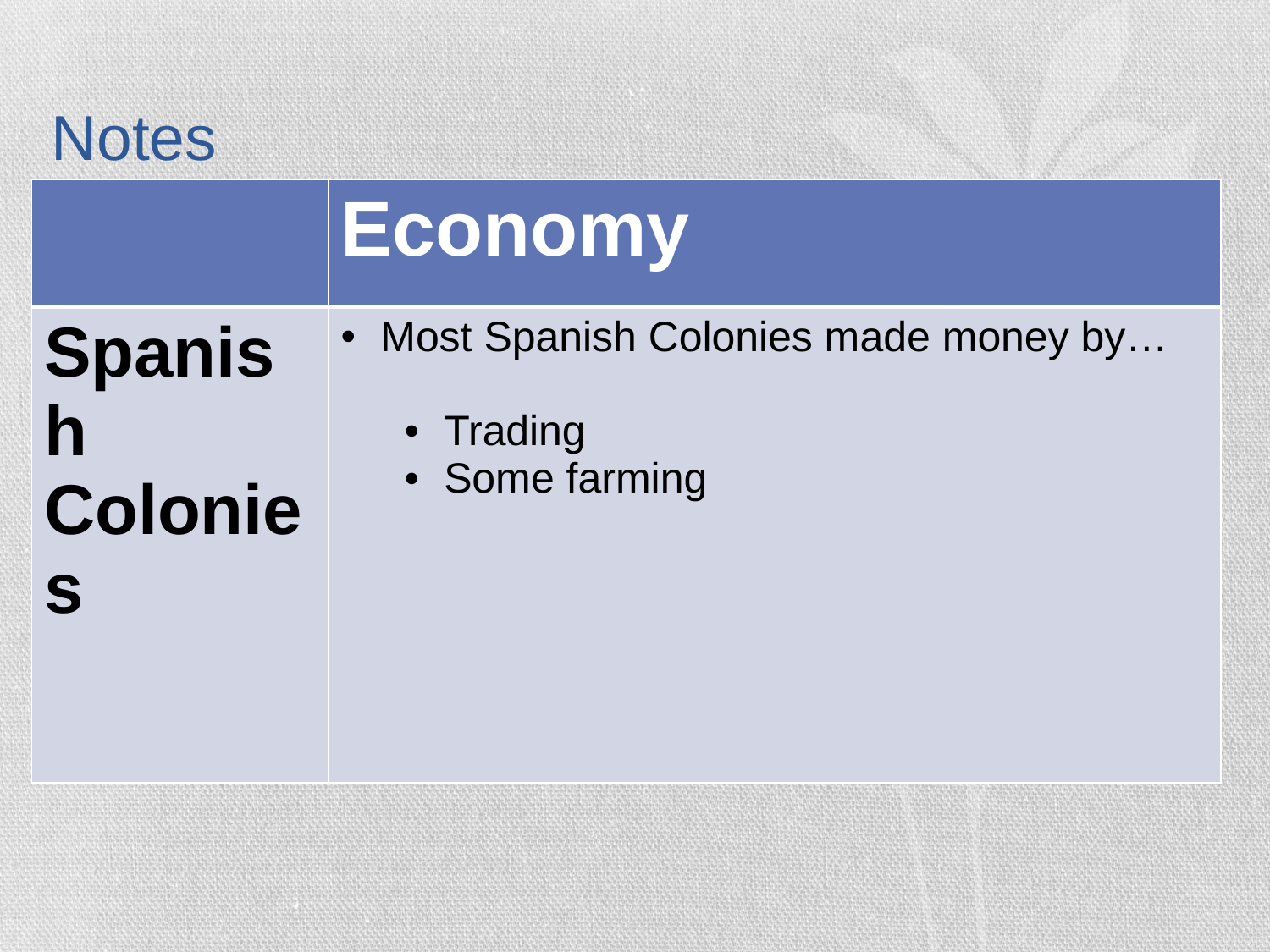

# Notes
|  | Economy |
| --- | --- |
| Spanish Colonies | Most Spanish Colonies made money by… Trading Some farming |